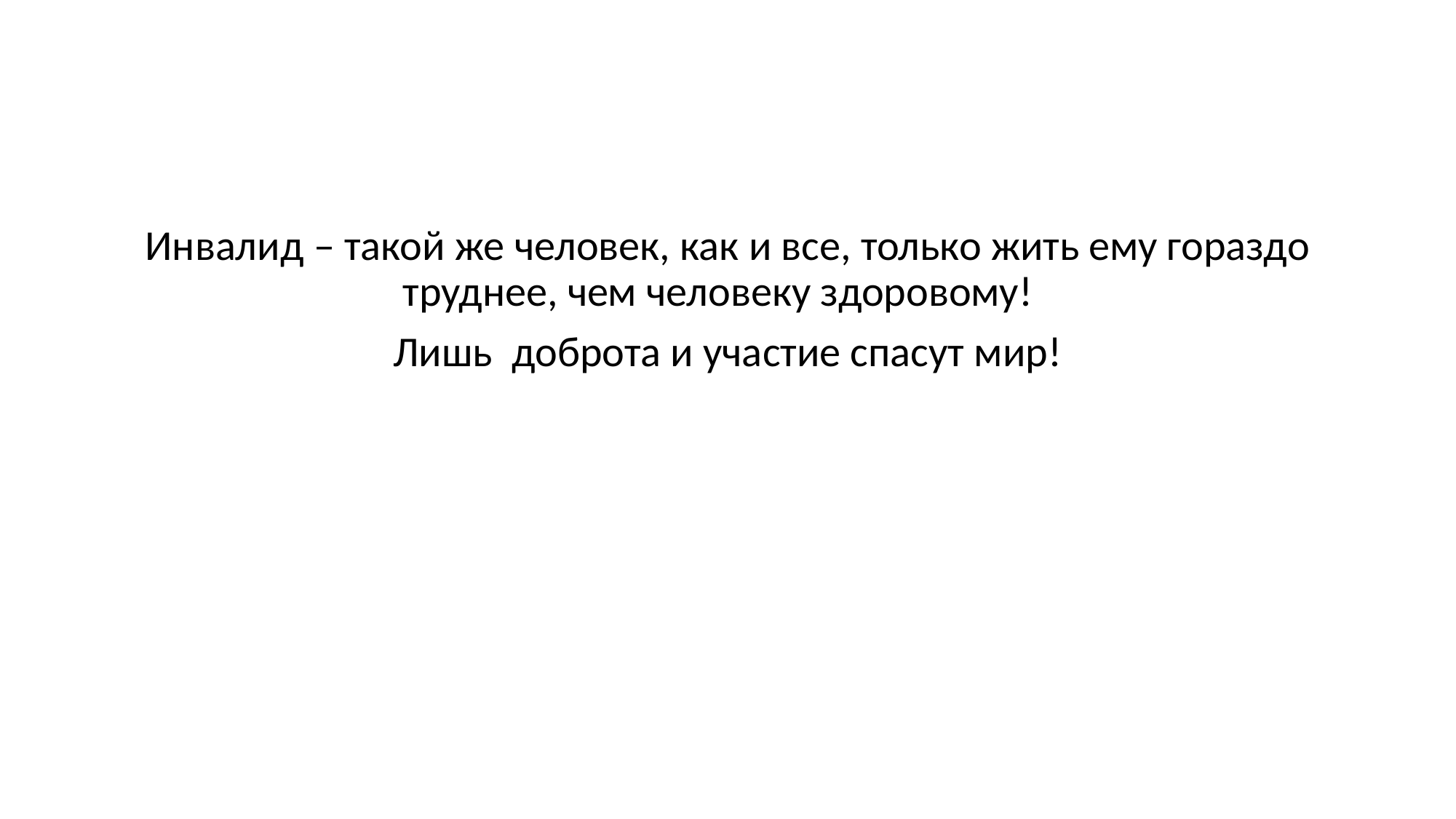

#
Инвалид – такой же человек, как и все, только жить ему гораздо труднее, чем человеку здоровому!
Лишь  доброта и участие спасут мир!